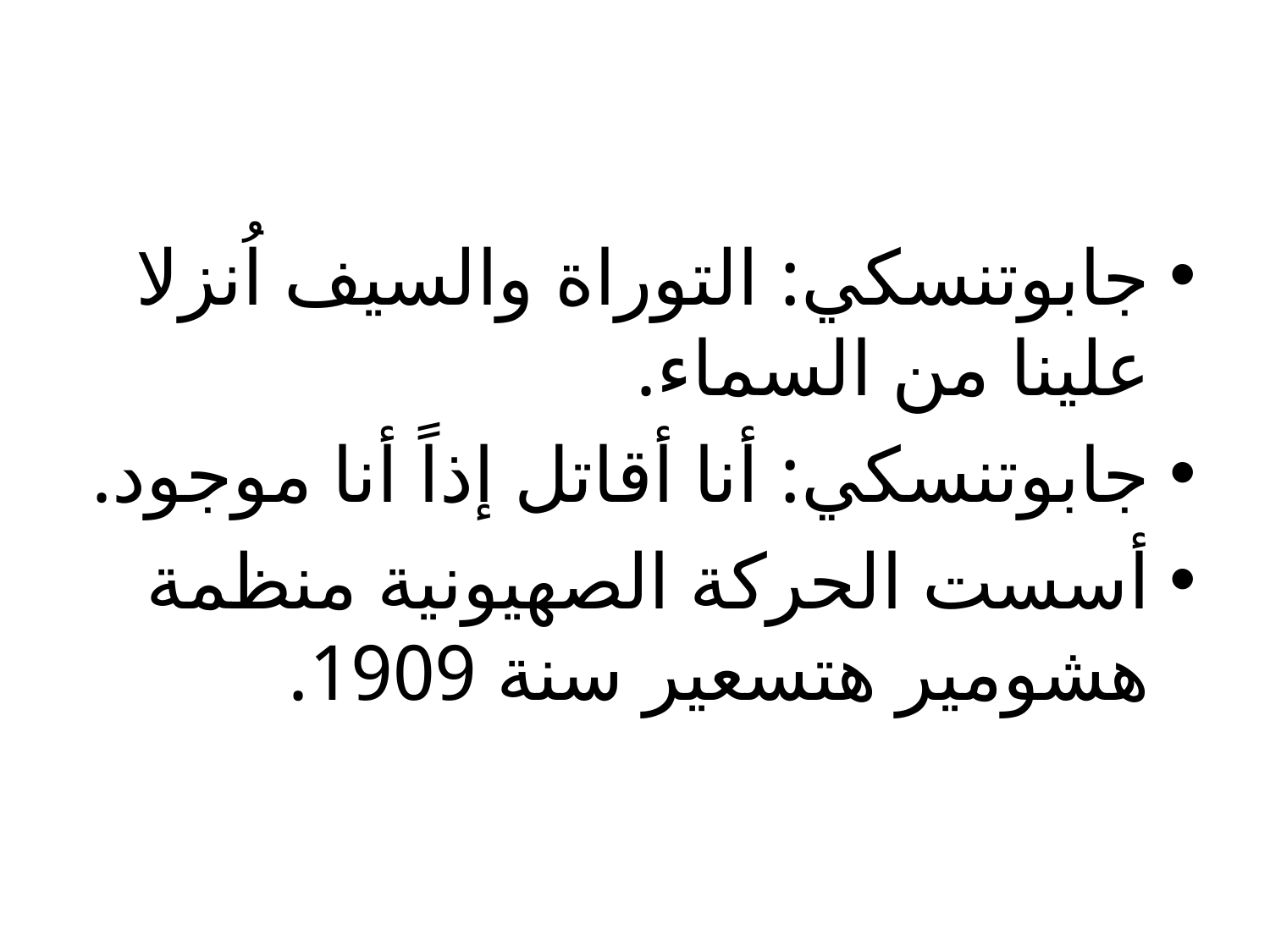

#
جابوتنسكي: التوراة والسيف اُنزلا علينا من السماء.
جابوتنسكي: أنا أقاتل إذاً أنا موجود.
أسست الحركة الصهيونية منظمة هشومير هتسعير سنة 1909.